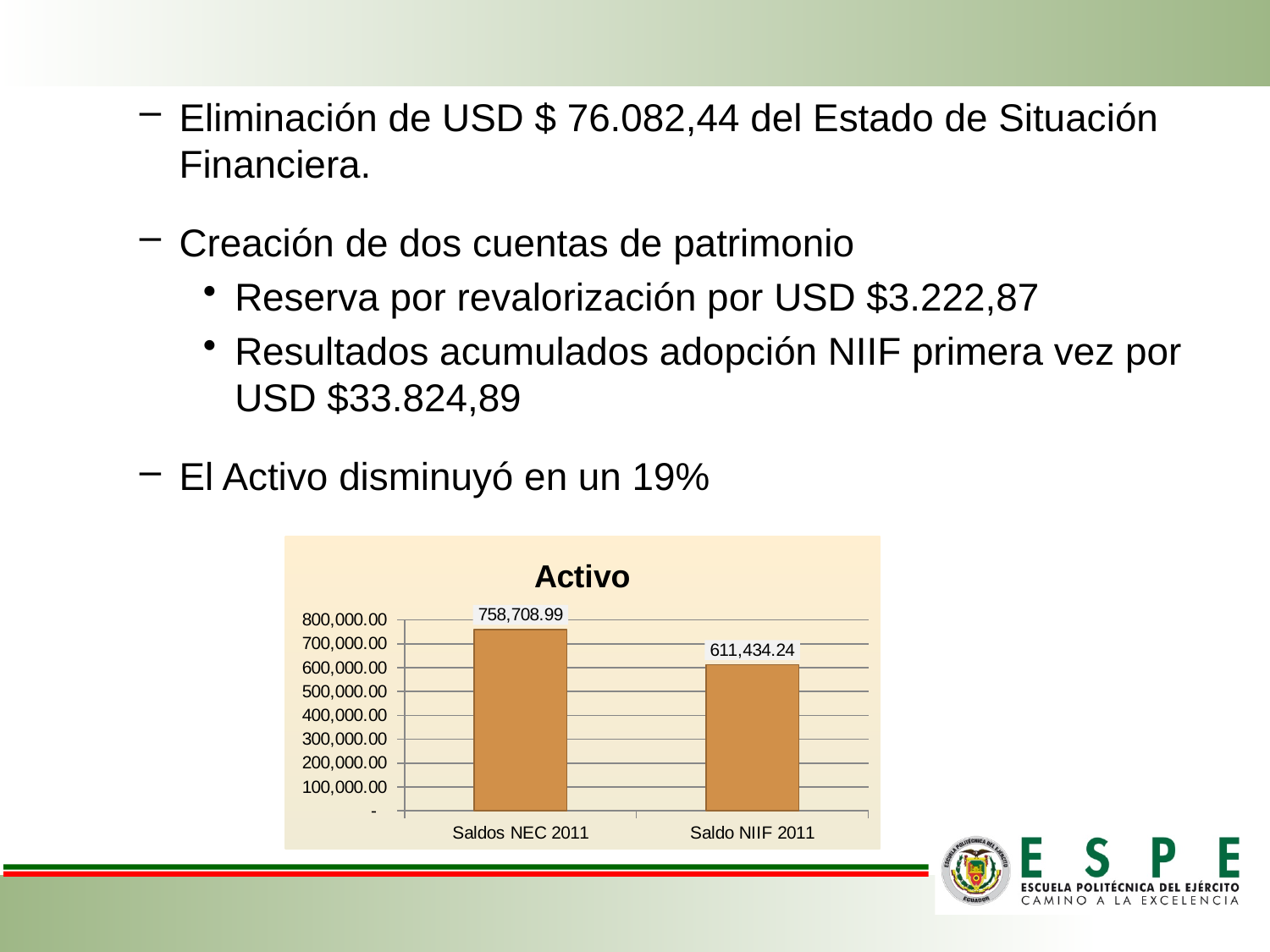

Eliminación de USD $ 76.082,44 del Estado de Situación Financiera.

Creación de dos cuentas de patrimonio
Reserva por revalorización por USD $3.222,87
Resultados acumulados adopción NIIF primera vez por USD $33.824,89

El Activo disminuyó en un 19%

### Chart:

| Category | Activo |
|---|---|
| Saldos NEC 2011 | 758708.99 |
| Saldo NIIF 2011 | 611434.2441092589 |